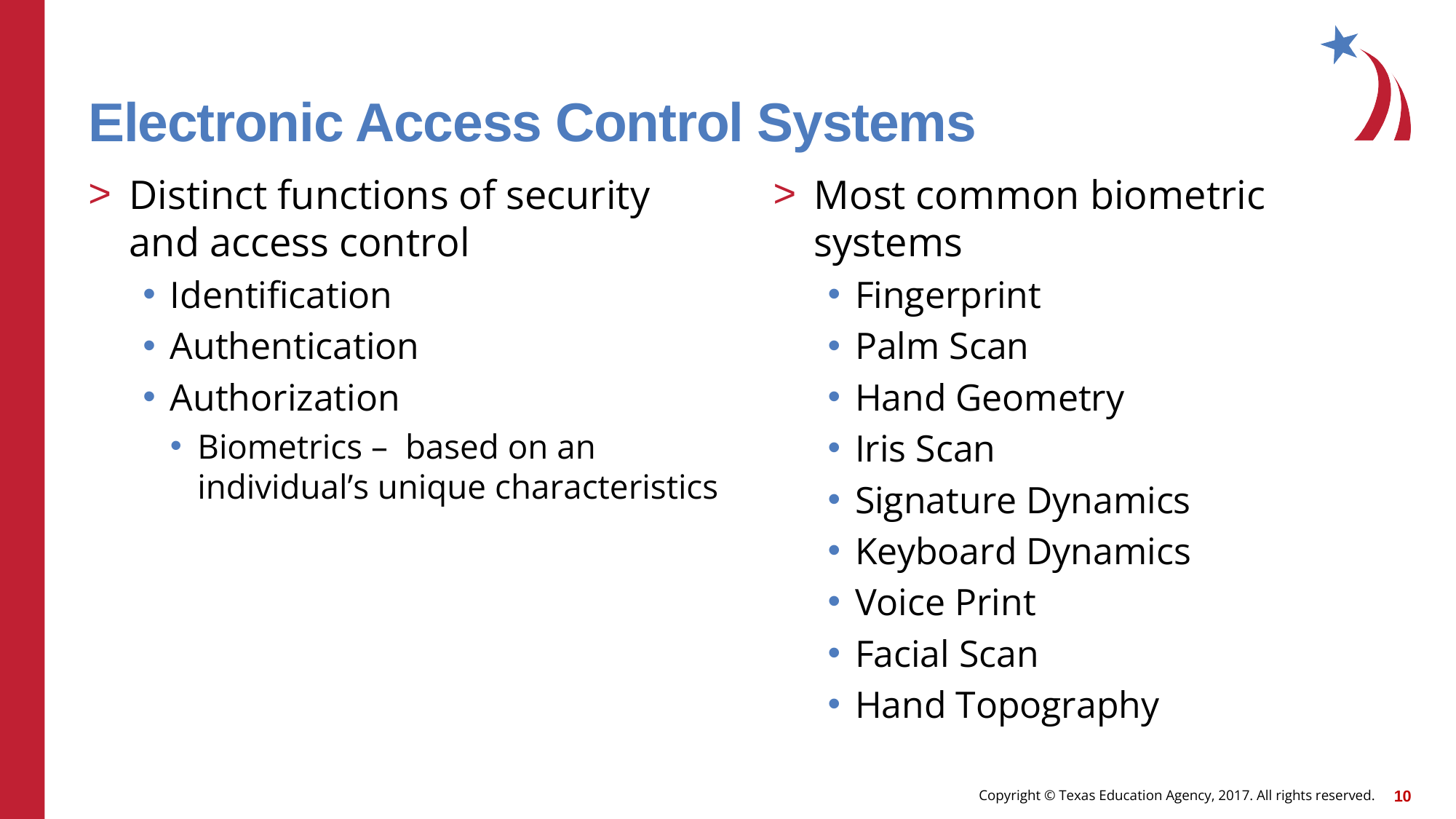

# Electronic Access Control Systems
Distinct functions of security and access control
Identification
Authentication
Authorization
Biometrics –  based on an individual’s unique characteristics

Most common biometric systems
Fingerprint
Palm Scan
Hand Geometry
Iris Scan
Signature Dynamics
Keyboard Dynamics
Voice Print
Facial Scan
Hand Topography